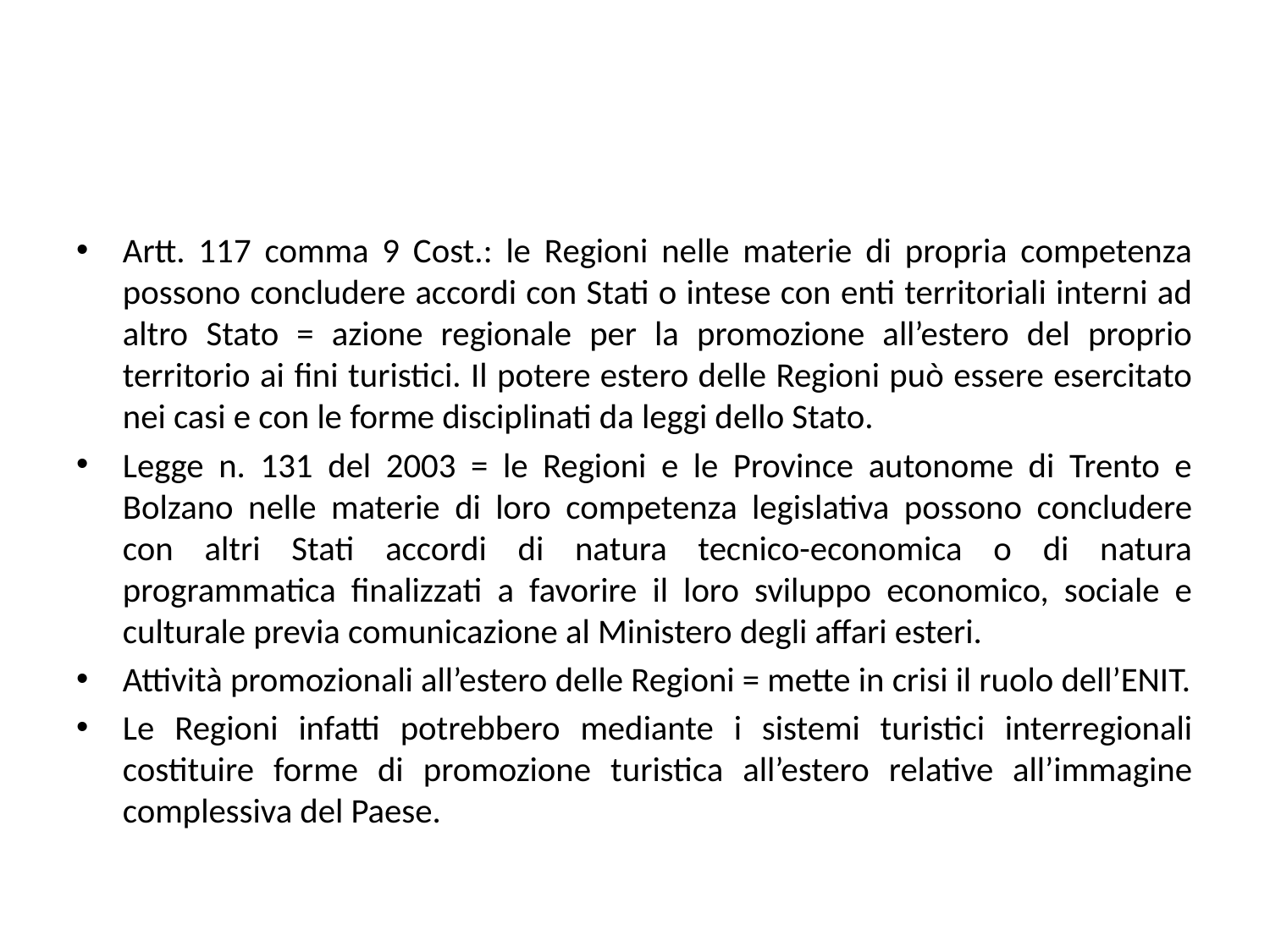

#
Artt. 117 comma 9 Cost.: le Regioni nelle materie di propria competenza possono concludere accordi con Stati o intese con enti territoriali interni ad altro Stato = azione regionale per la promozione all’estero del proprio territorio ai fini turistici. Il potere estero delle Regioni può essere esercitato nei casi e con le forme disciplinati da leggi dello Stato.
Legge n. 131 del 2003 = le Regioni e le Province autonome di Trento e Bolzano nelle materie di loro competenza legislativa possono concludere con altri Stati accordi di natura tecnico-economica o di natura programmatica finalizzati a favorire il loro sviluppo economico, sociale e culturale previa comunicazione al Ministero degli affari esteri.
Attività promozionali all’estero delle Regioni = mette in crisi il ruolo dell’ENIT.
Le Regioni infatti potrebbero mediante i sistemi turistici interregionali costituire forme di promozione turistica all’estero relative all’immagine complessiva del Paese.